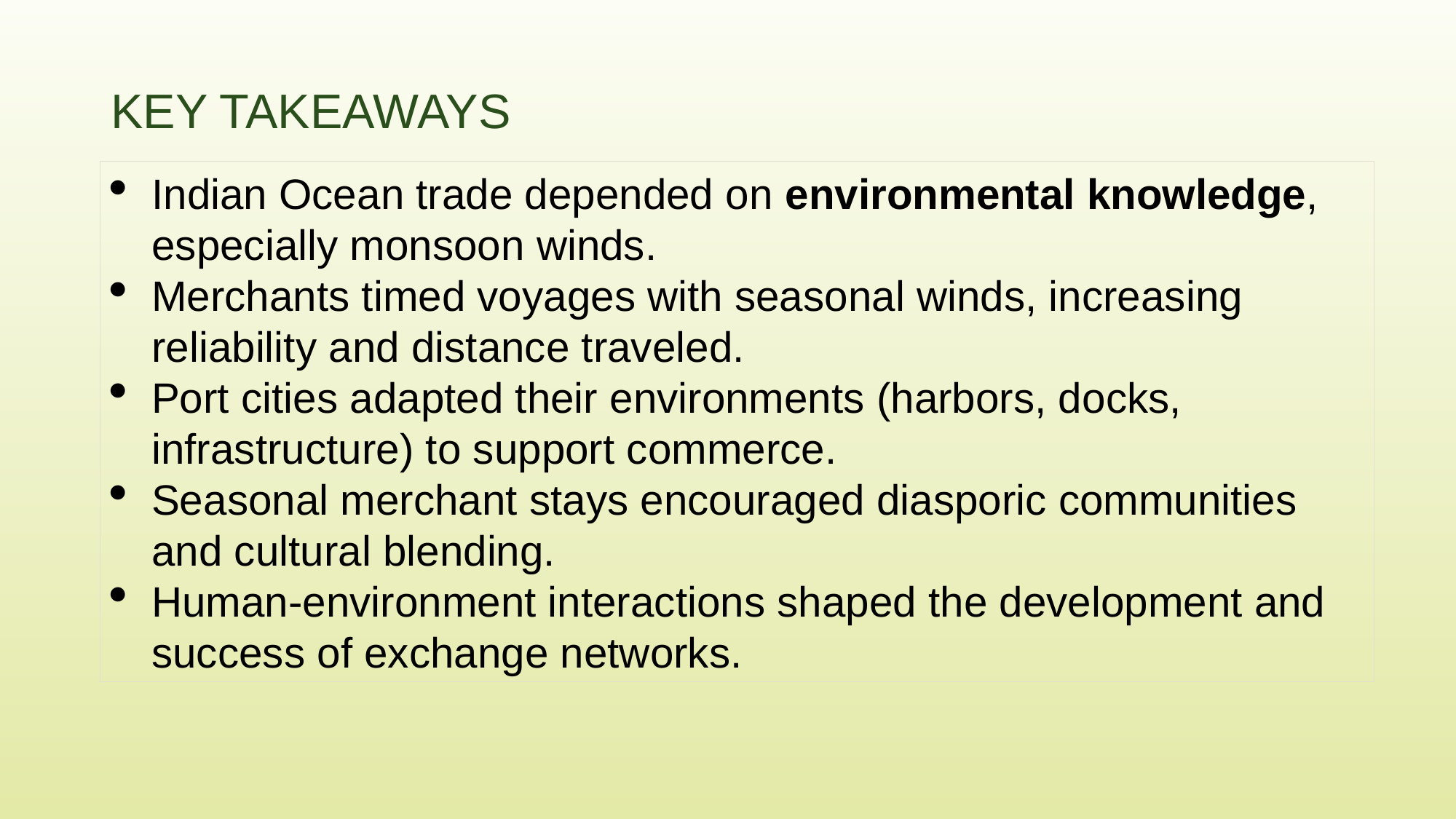

# Key Takeaways
Indian Ocean trade depended on environmental knowledge, especially monsoon winds.
Merchants timed voyages with seasonal winds, increasing reliability and distance traveled.
Port cities adapted their environments (harbors, docks, infrastructure) to support commerce.
Seasonal merchant stays encouraged diasporic communities and cultural blending.
Human-environment interactions shaped the development and success of exchange networks.